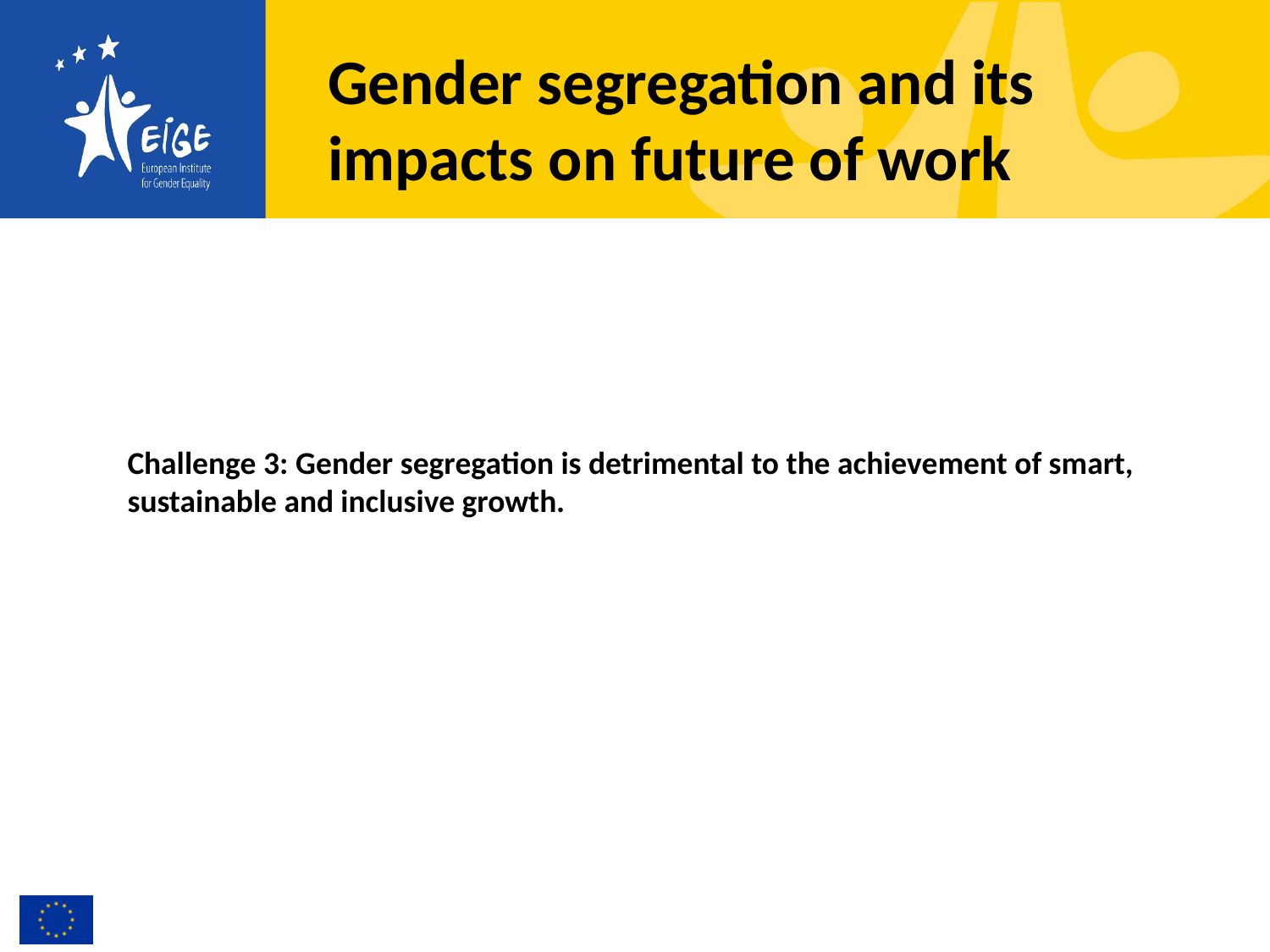

# Gender segregation and its impacts on future of work
Challenge 3: Gender segregation is detrimental to the achievement of smart, sustainable and inclusive growth.